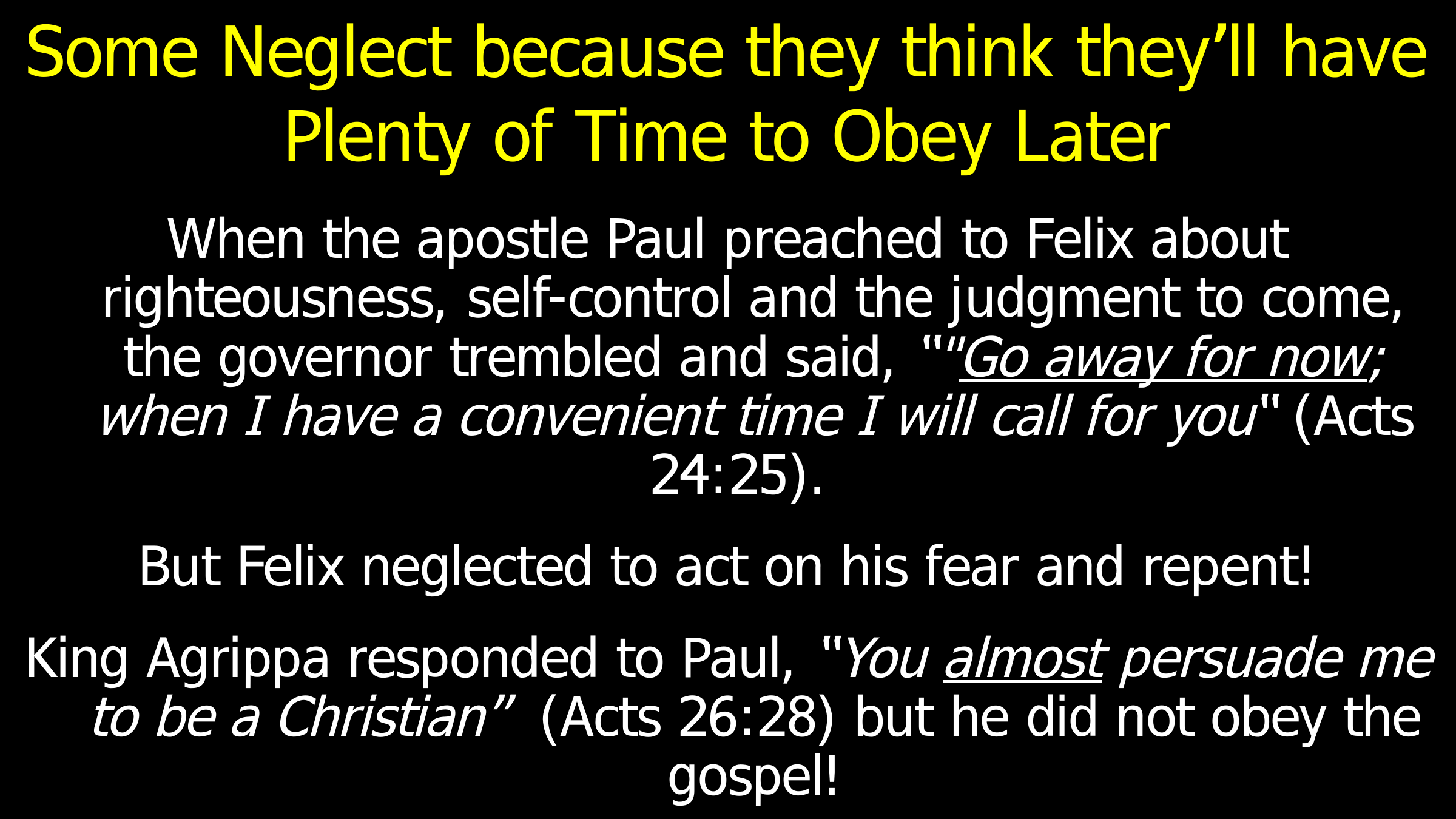

# Some Neglect because they think they’ll have Plenty of Time to Obey Later
When the apostle Paul preached to Felix about righteousness, self-control and the judgment to come, the governor trembled and said, “"Go away for now; when I have a convenient time I will call for you“ (Acts 24:25).

But Felix neglected to act on his fear and repent!

King Agrippa responded to Paul, “You almost persuade me to be a Christian”  (Acts 26:28) but he did not obey the gospel!